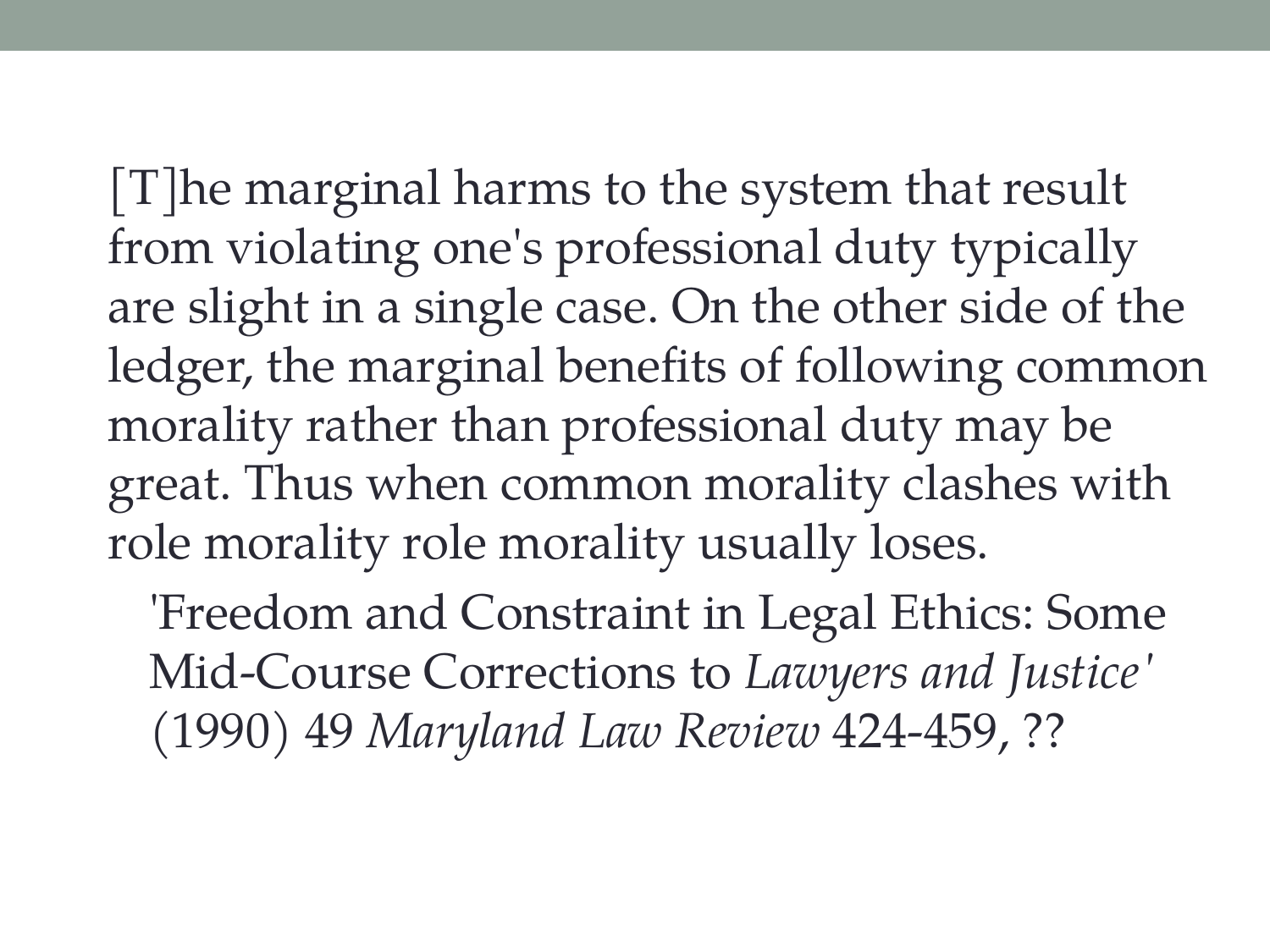

[T]he marginal harms to the system that result from violating one's professional duty typically are slight in a single case. On the other side of the ledger, the marginal benefits of following common morality rather than professional duty may be great. Thus when common morality clashes with role morality role morality usually loses.
'Freedom and Constraint in Legal Ethics: Some Mid-Course Corrections to Lawyers and Justice' (1990) 49 Maryland Law Review 424-459, ??